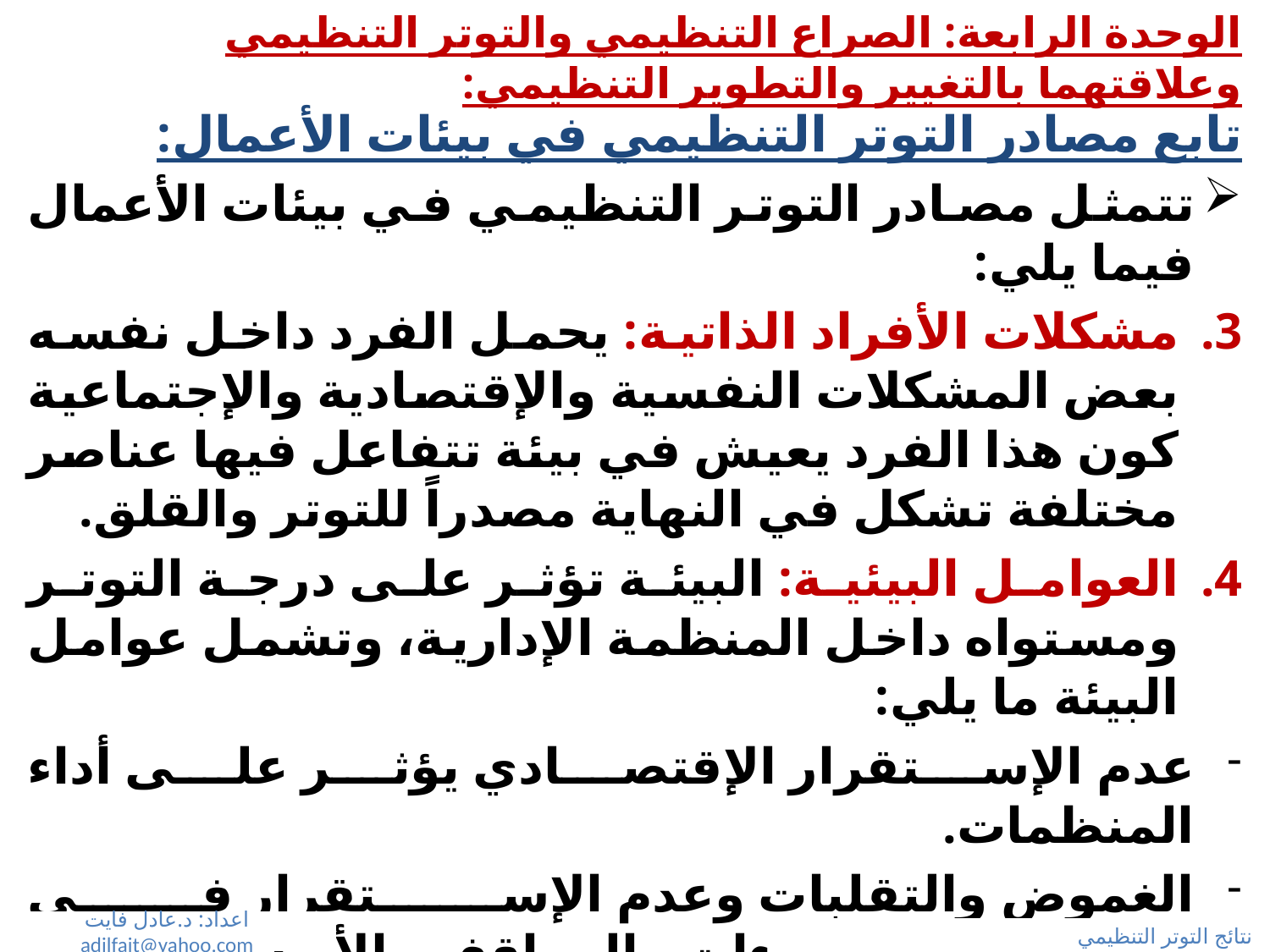

# الوحدة الرابعة: الصراع التنظيمي والتوتر التنظيمي وعلاقتهما بالتغيير والتطوير التنظيمي:
تابع مصادر التوتر التنظيمي في بيئات الأعمال:
تتمثل مصادر التوتر التنظيمي في بيئات الأعمال فيما يلي:
مشكلات الأفراد الذاتية: يحمل الفرد داخل نفسه بعض المشكلات النفسية والإقتصادية والإجتماعية كون هذا الفرد يعيش في بيئة تتفاعل فيها عناصر مختلفة تشكل في النهاية مصدراً للتوتر والقلق.
العوامل البيئية: البيئة تؤثر على درجة التوتر ومستواه داخل المنظمة الإدارية، وتشمل عوامل البيئة ما يلي:
عدم الإستقرار الإقتصادي يؤثر على أداء المنظمات.
الغموض والتقلبات وعدم الإستقرار في السياسات والإجراءات والمواقف والأنظمة.
التكنولوجيا والإختراعات الجديدة التي تشكل مصدر تهديد للفرد والمنظمات.

اعداد: د.عادل فايت adilfait@yahoo.com
نتائج التوتر التنظيمي